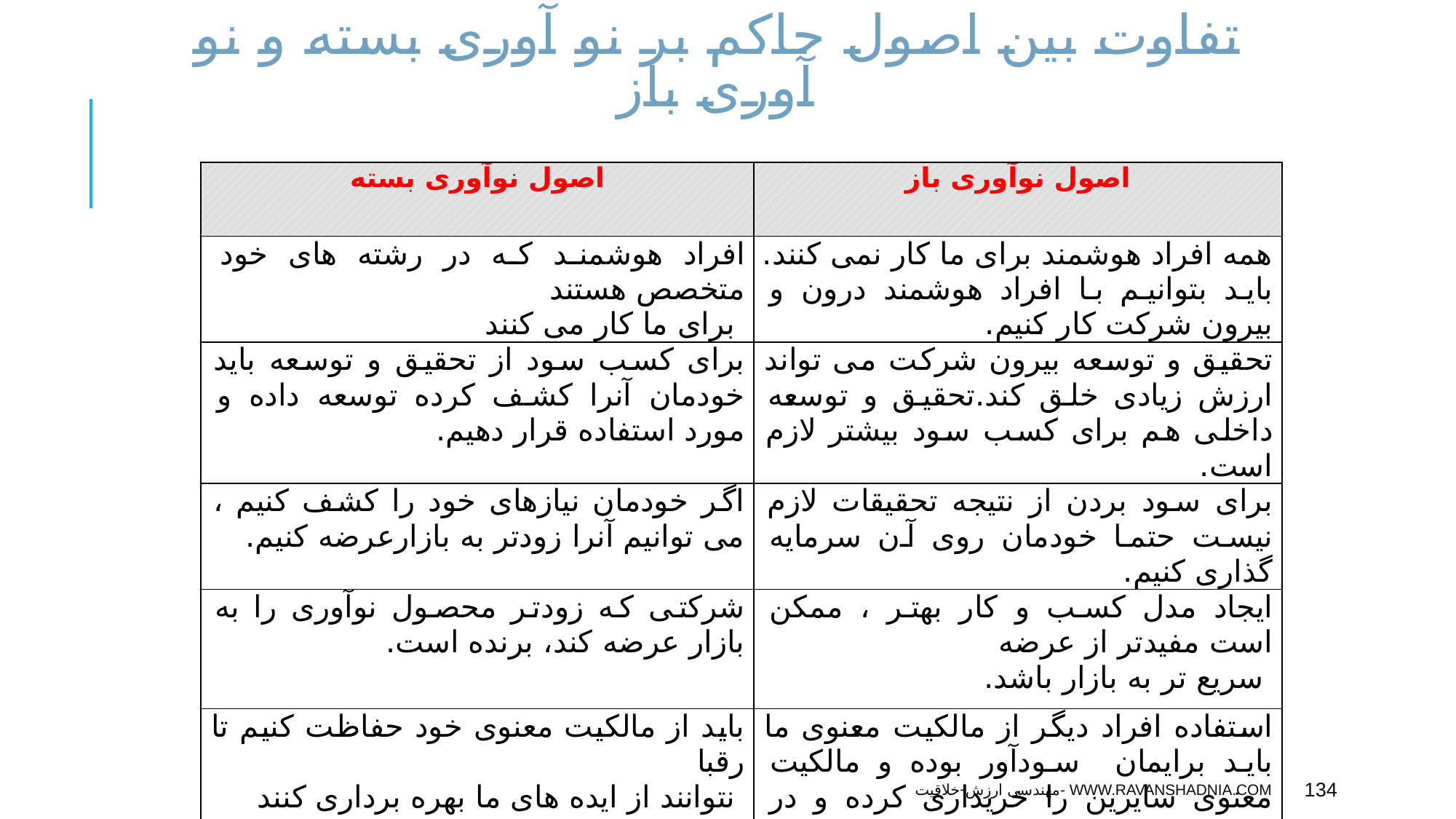

# تفاوت بین اصول حاکم بر نو آوری بسته و نو آوری باز
| اصول نوآوری بسته | اصول نوآوری باز |
| --- | --- |
| افراد هوشمند که در رشته های خود متخصص هستند برای ما کار می کنند | همه افراد هوشمند برای ما کار نمی کنند. باید بتوانیم با افراد هوشمند درون و بیرون شرکت کار کنیم. |
| برای کسب سود از تحقیق و توسعه باید خودمان آنرا کشف کرده توسعه داده و مورد استفاده قرار دهیم. | تحقیق و توسعه بیرون شرکت می تواند ارزش زیادی خلق کند.تحقیق و توسعه داخلی هم برای کسب سود بیشتر لازم است. |
| اگر خودمان نیازهای خود را کشف کنیم ، می توانیم آنرا زودتر به بازارعرضه کنیم. | برای سود بردن از نتیجه تحقیقات لازم نیست حتما خودمان روی آن سرمایه گذاری کنیم. |
| شرکتی که زودتر محصول نوآوری را به بازار عرضه کند، برنده است. | ایجاد مدل کسب و کار بهتر ، ممکن است مفیدتر از عرضه سریع تر به بازار باشد. |
| باید از مالکیت معنوی خود حفاظت کنیم تا رقبا نتوانند از ایده های ما بهره برداری کنند | استفاده افراد دیگر از مالکیت معنوی ما باید برایمان سودآور بوده و مالکیت معنوی سایرین را خریداری کرده و در مدل کسب و کار خودمان مورد استفاده قرار دهیم. |
مهندسی ارزش-خلاقیت- www.ravanshadnia.com
134